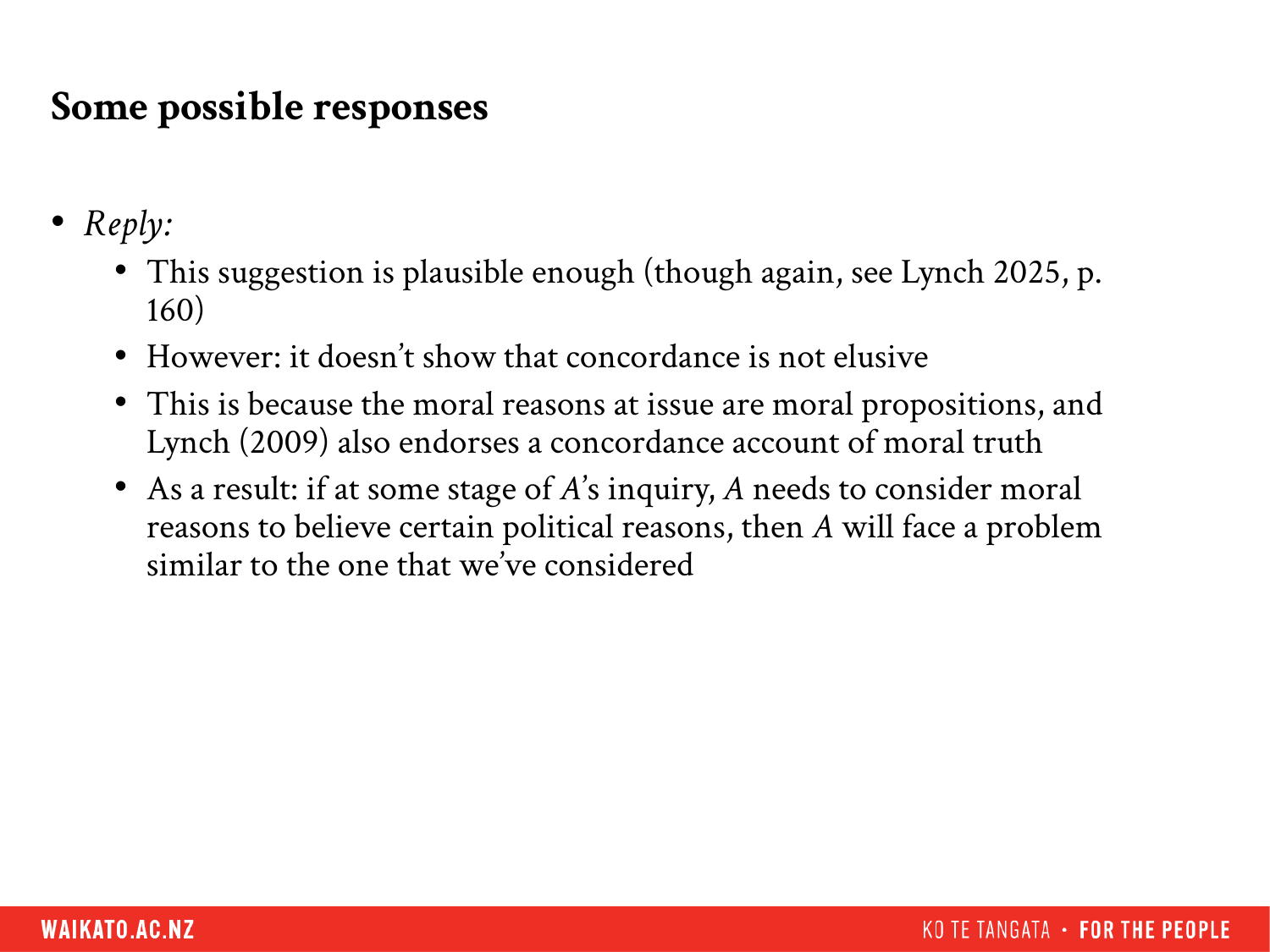

# Some possible responses
Reply:
This suggestion is plausible enough (though again, see Lynch 2025, p. 160)
However: it doesn’t show that concordance is not elusive
This is because the moral reasons at issue are moral propositions, and Lynch (2009) also endorses a concordance account of moral truth
As a result: if at some stage of A’s inquiry, A needs to consider moral reasons to believe certain political reasons, then A will face a problem similar to the one that we’ve considered